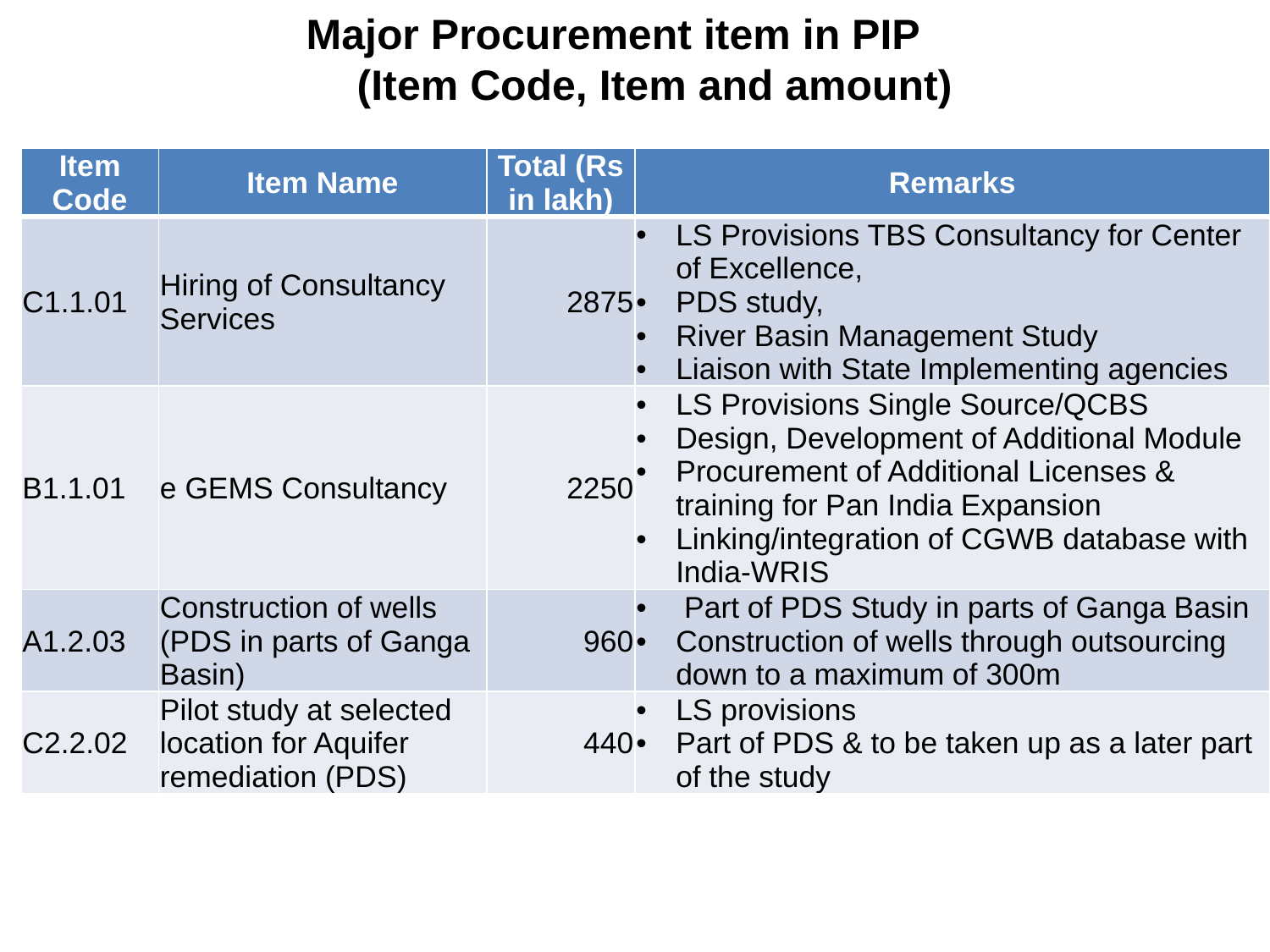

# Major Procurement item in PIP (Item Code, Item and amount)
| Item Code | Item Name | Total (Rs in lakh) | Remarks |
| --- | --- | --- | --- |
| C1.1.01 | Hiring of Consultancy Services | 2875 | LS Provisions TBS Consultancy for Center of Excellence, PDS study, River Basin Management Study Liaison with State Implementing agencies |
| B1.1.01 | e GEMS Consultancy | 2250 | LS Provisions Single Source/QCBS Design, Development of Additional Module Procurement of Additional Licenses & training for Pan India Expansion Linking/integration of CGWB database with India-WRIS |
| A1.2.03 | Construction of wells (PDS in parts of Ganga Basin) | 960 | Part of PDS Study in parts of Ganga Basin Construction of wells through outsourcing down to a maximum of 300m |
| C2.2.02 | Pilot study at selected location for Aquifer remediation (PDS) | 440 | LS provisions Part of PDS & to be taken up as a later part of the study |